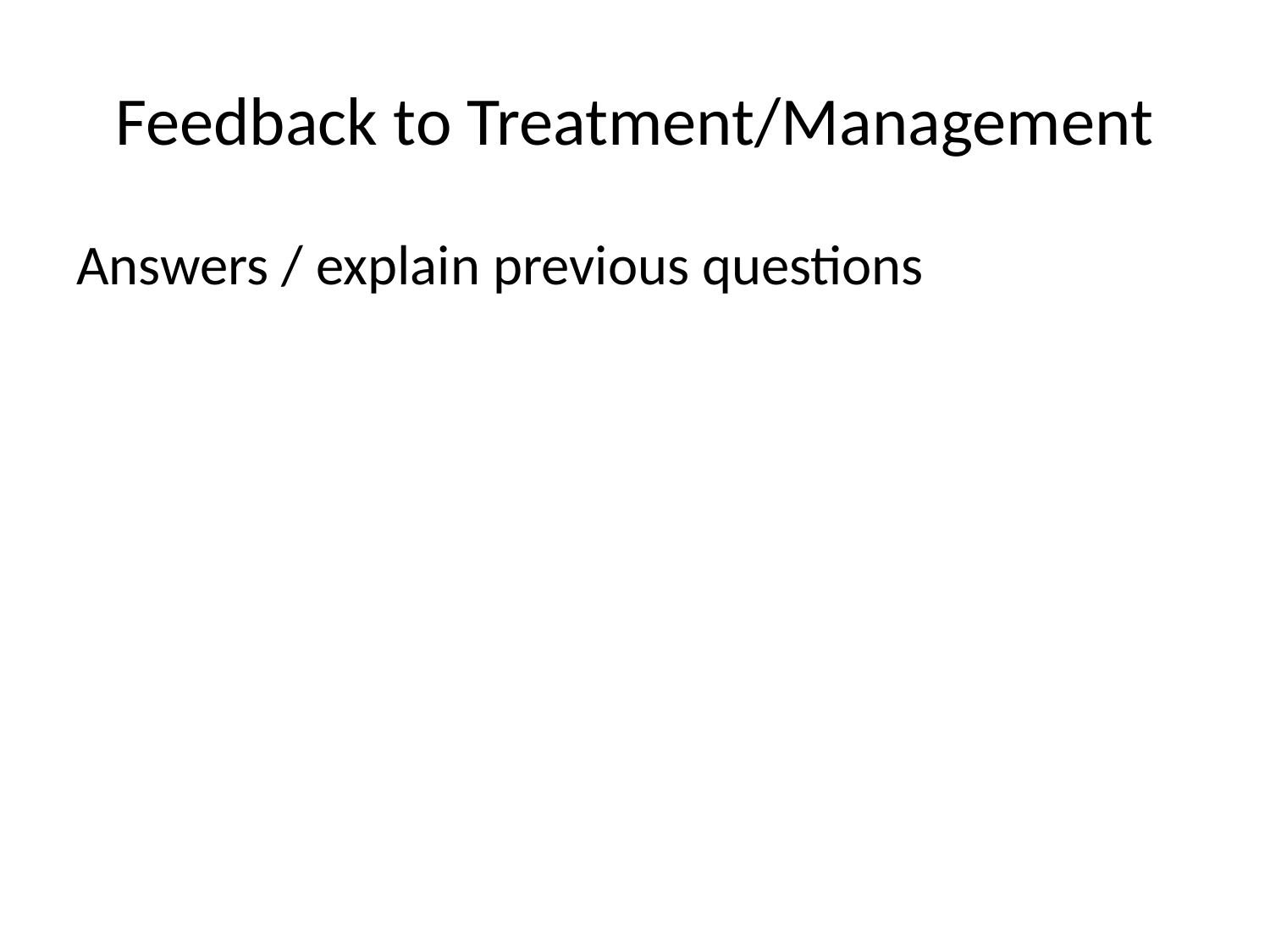

# Feedback to Treatment/Management
Answers / explain previous questions